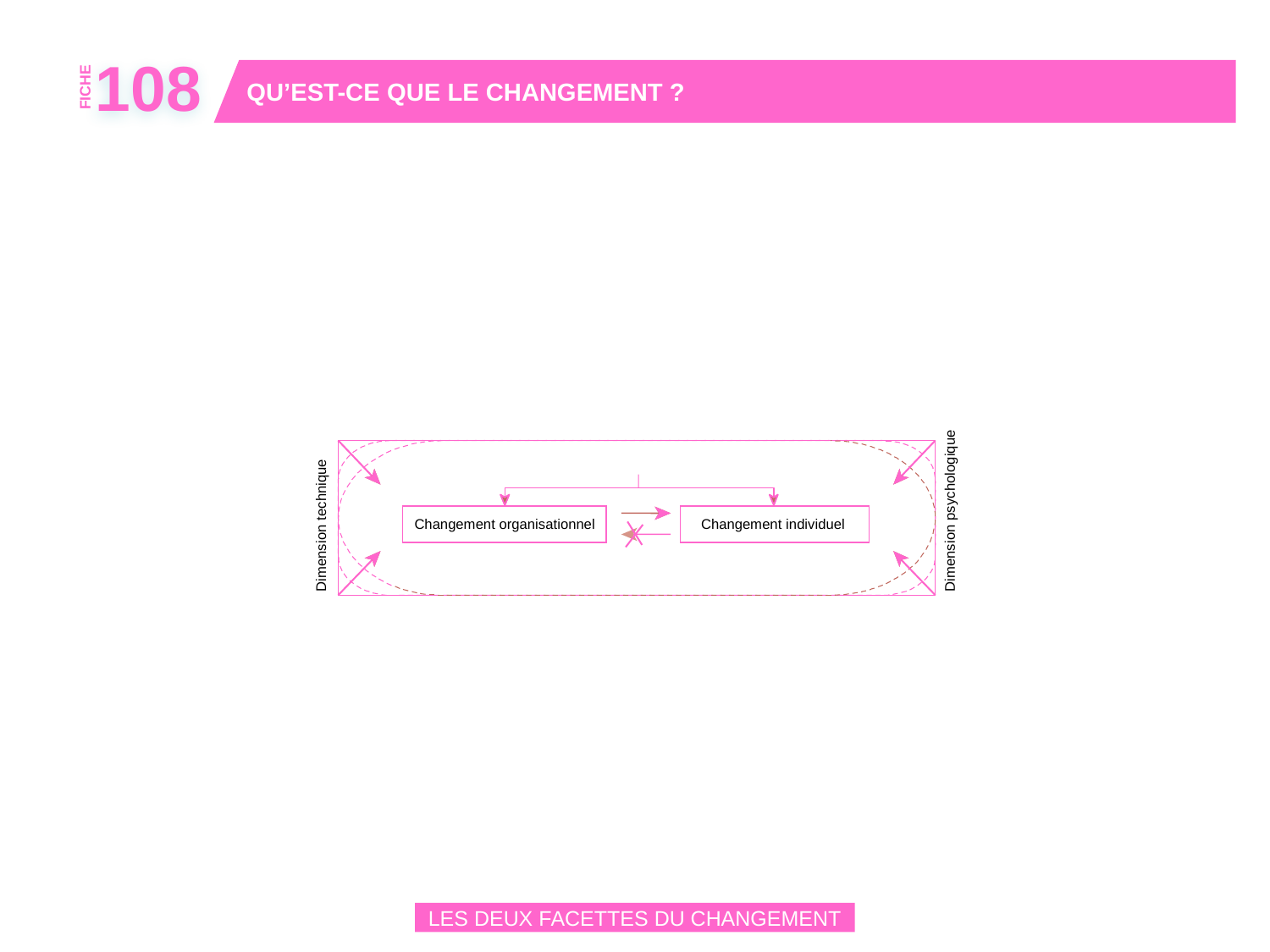

108

QU’EST-CE QUE LE CHANGEMENT ?
FICHE

Dimension psychologique

Changement organisationnel
Changement individuel
Dimension technique

LES DEUX FACETTES DU CHANGEMENT